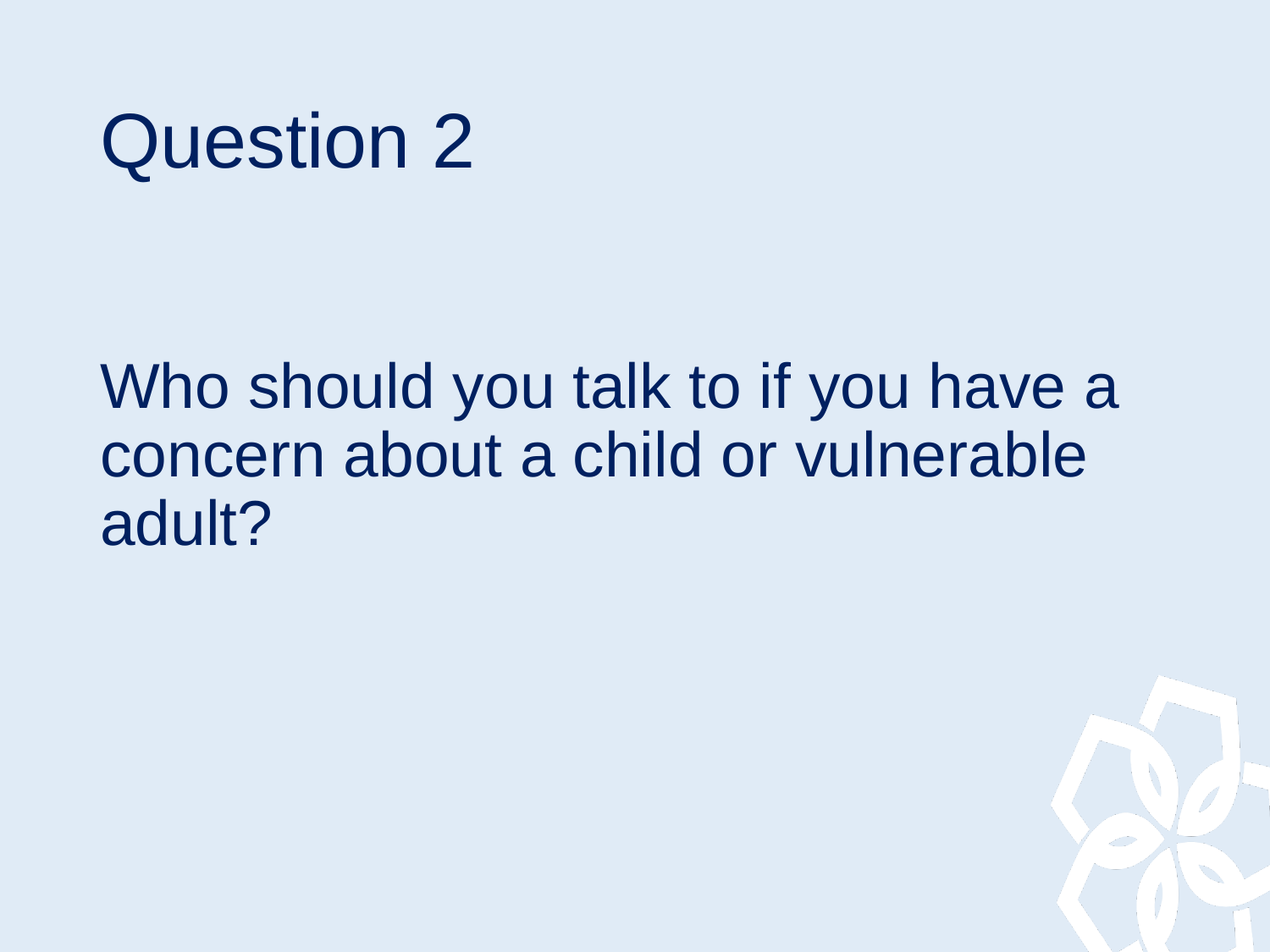

# Question 2

Who should you talk to if you have a concern about a child or vulnerable adult?